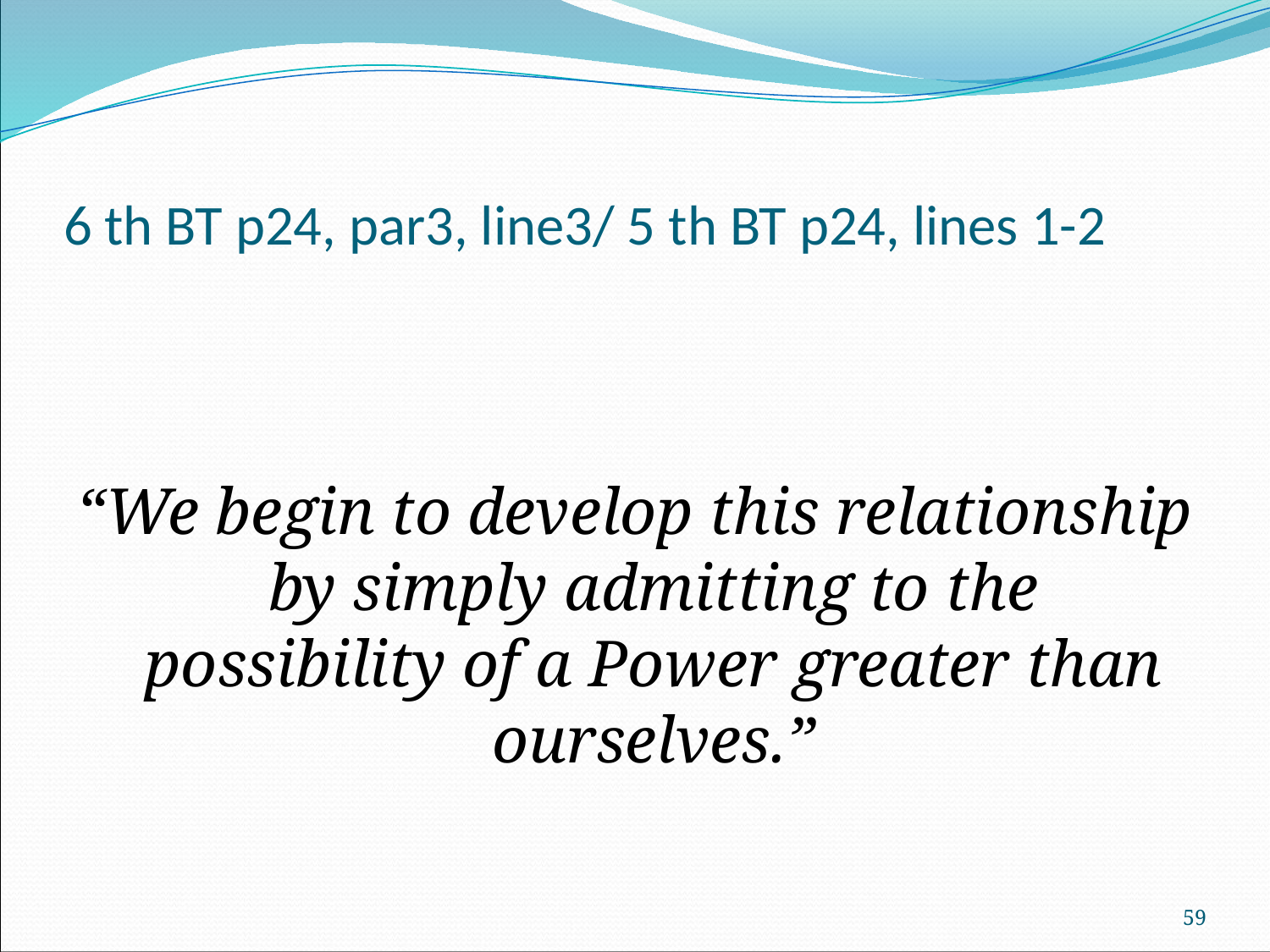

# 6 th BT p24, par3, line3/ 5 th BT p24, lines 1-2

“We begin to develop this relationship by simply admitting to the possibility of a Power greater than ourselves.”
59